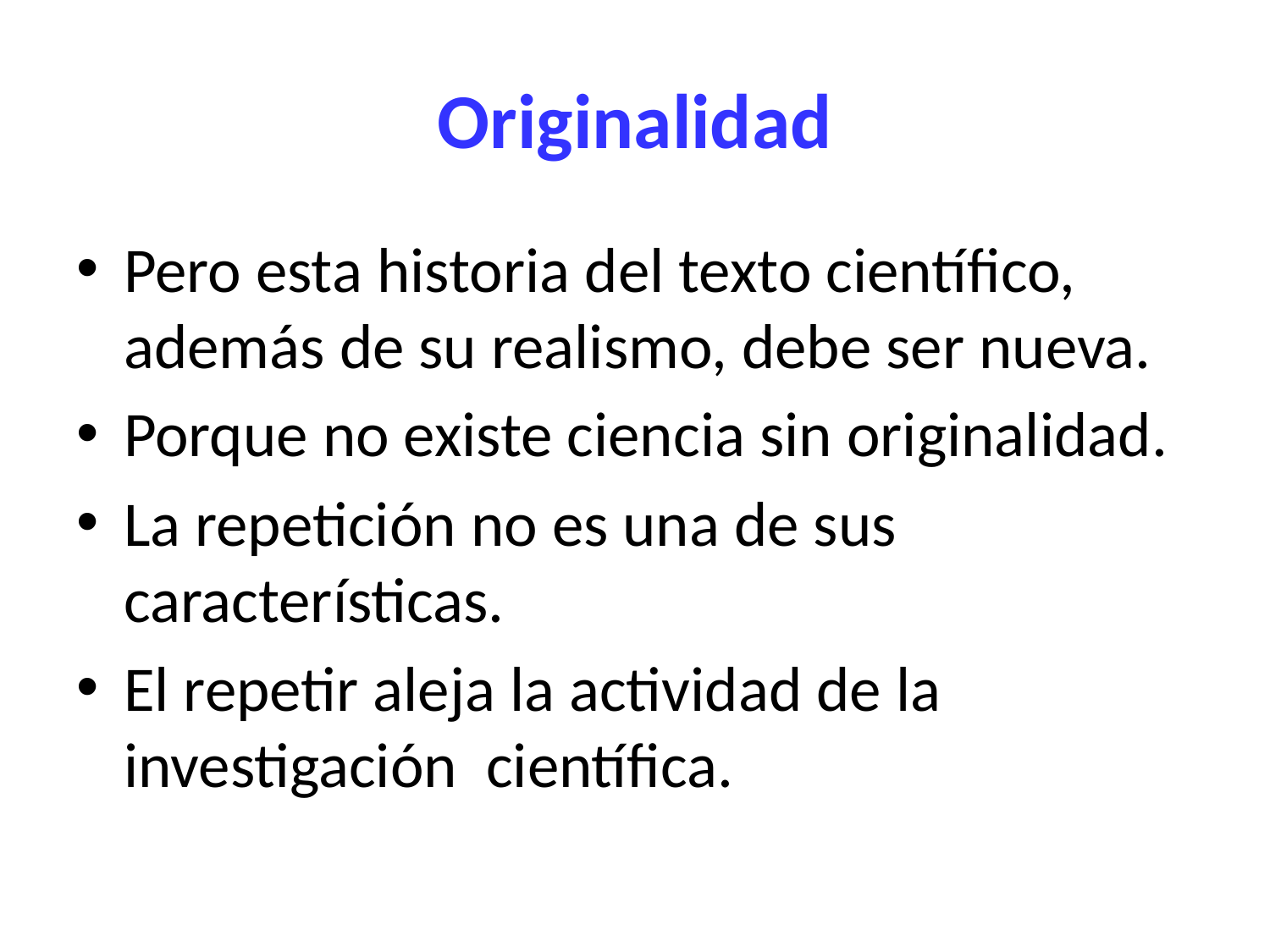

# Originalidad
Pero esta historia del texto científico, además de su realismo, debe ser nueva.
Porque no existe ciencia sin originalidad.
La repetición no es una de sus características.
El repetir aleja la actividad de la investigación  científica.